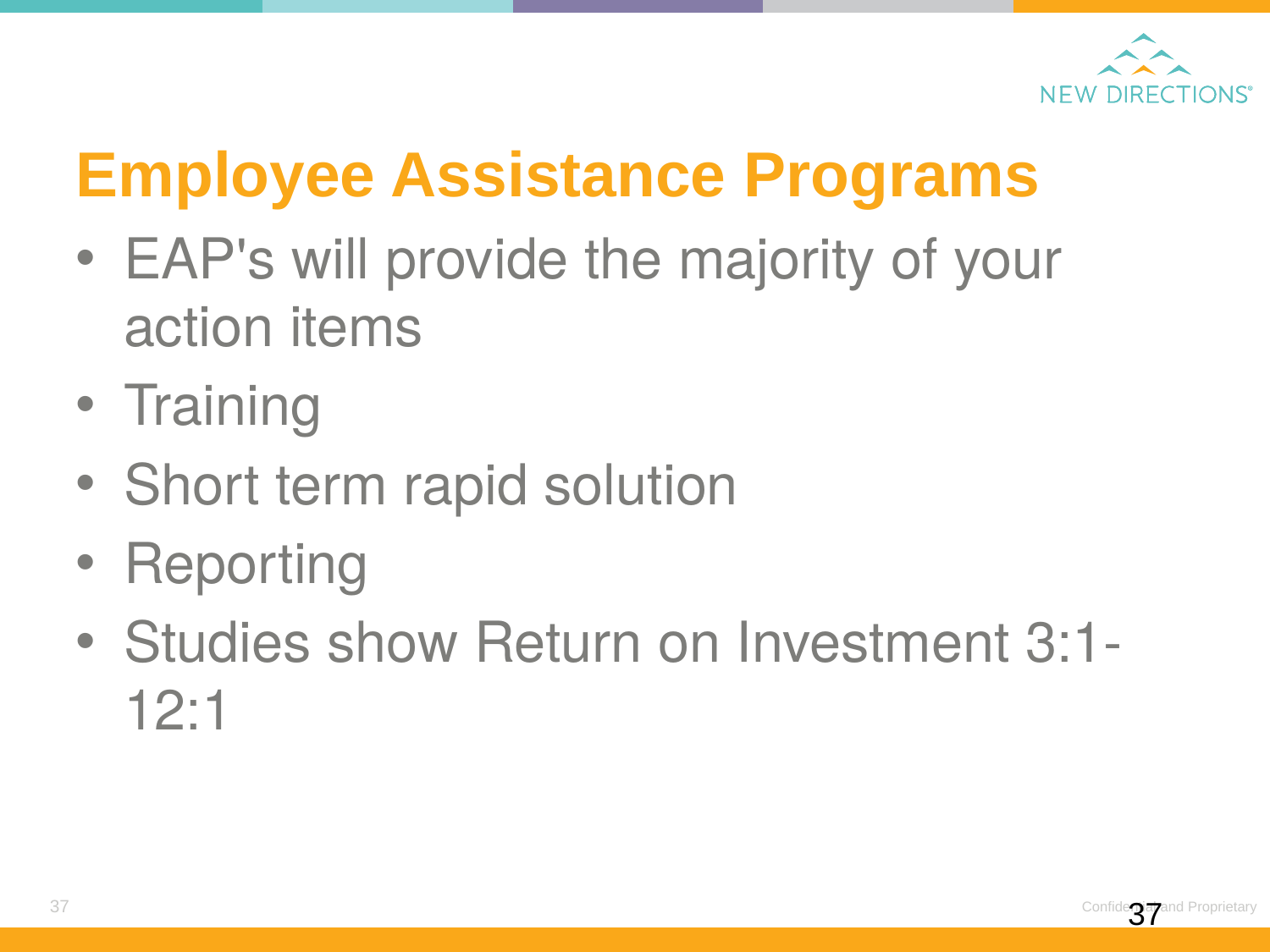

# Employee Assistance Programs
EAP's will provide the majority of your action items
Training
Short term rapid solution
Reporting
Studies show Return on Investment 3:1-12:1
37